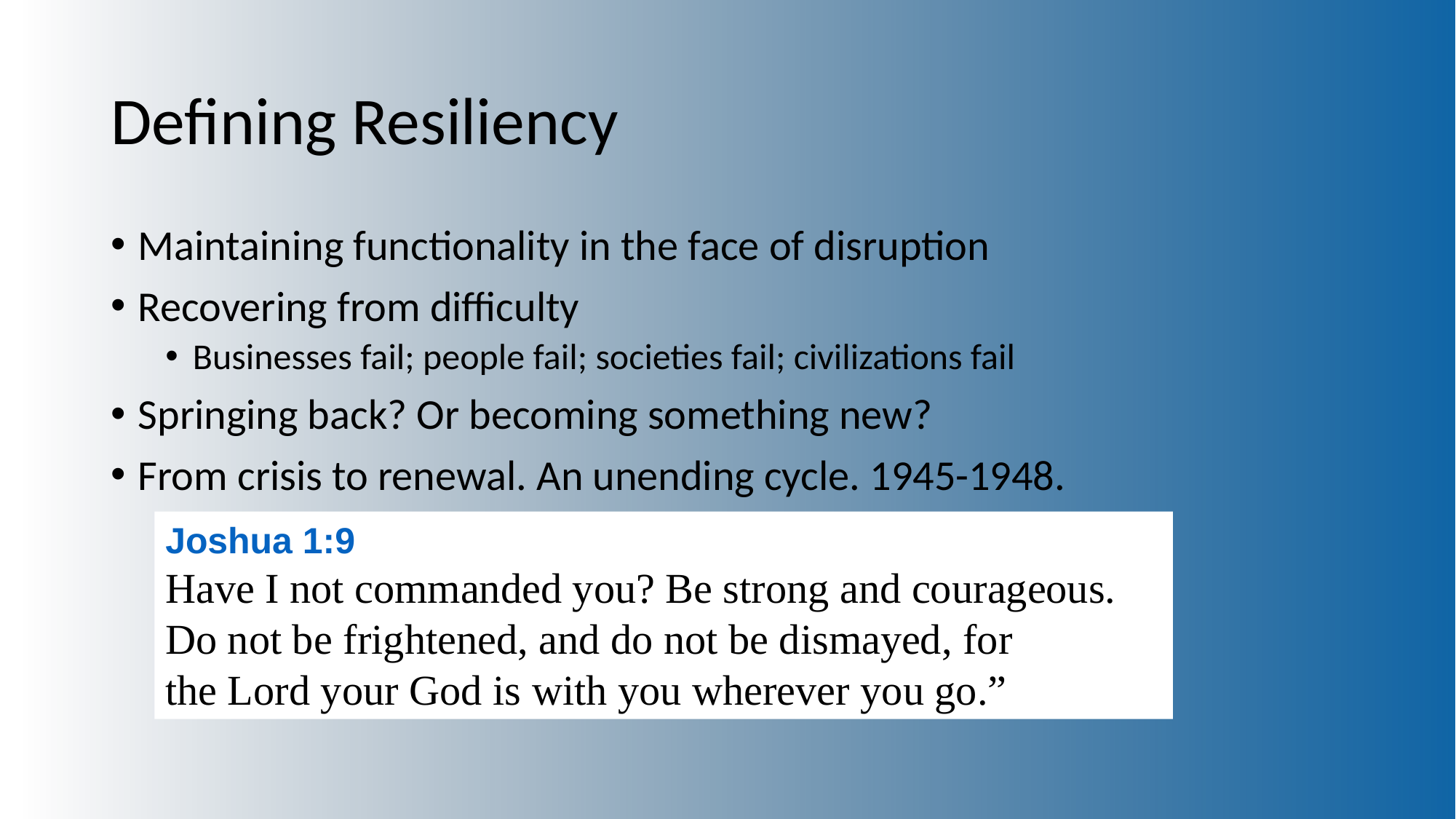

# Defining Resiliency
Maintaining functionality in the face of disruption
Recovering from difficulty
Businesses fail; people fail; societies fail; civilizations fail
Springing back? Or becoming something new?
From crisis to renewal. An unending cycle. 1945-1948.

Joshua 1:9
Have I not commanded you? Be strong and courageous. Do not be frightened, and do not be dismayed, for the Lord your God is with you wherever you go.”